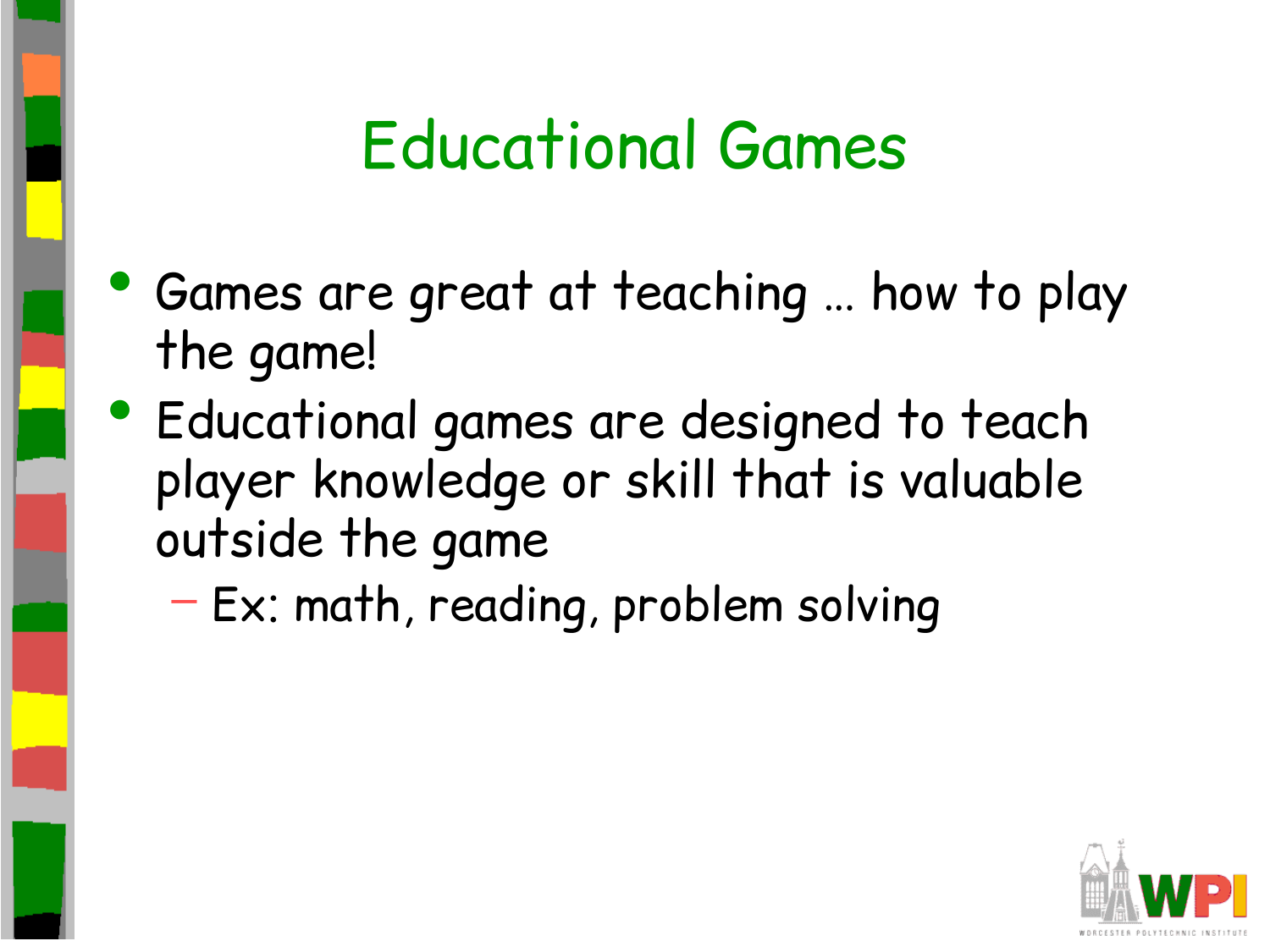

# Educational Games
Games are great at teaching … how to play the game!
Educational games are designed to teach player knowledge or skill that is valuable outside the game
Ex: math, reading, problem solving